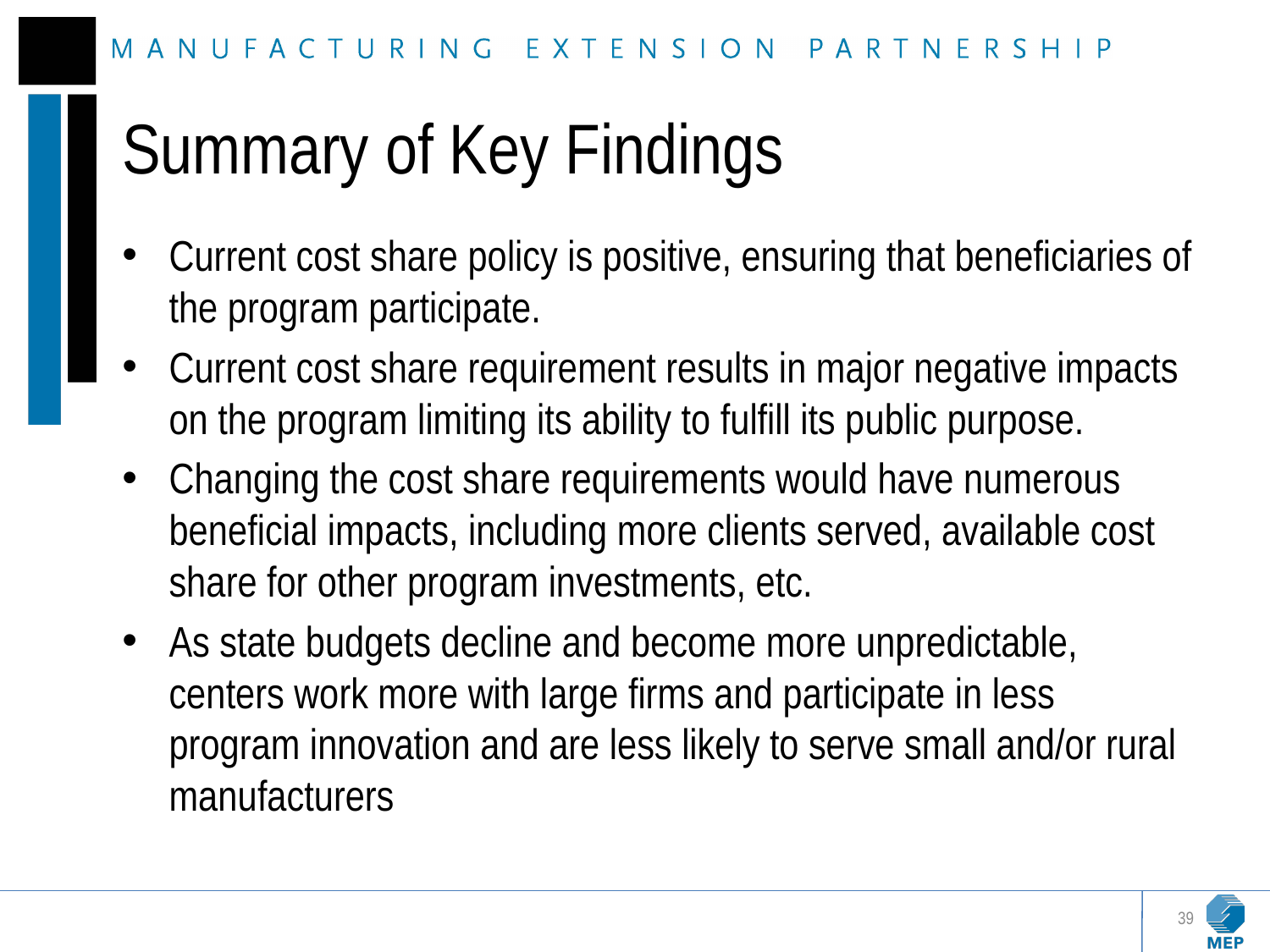

# Summary of Key Findings
Current cost share policy is positive, ensuring that beneficiaries of the program participate.
Current cost share requirement results in major negative impacts on the program limiting its ability to fulfill its public purpose.
Changing the cost share requirements would have numerous beneficial impacts, including more clients served, available cost share for other program investments, etc.
As state budgets decline and become more unpredictable, centers work more with large firms and participate in less program innovation and are less likely to serve small and/or rural manufacturers

39